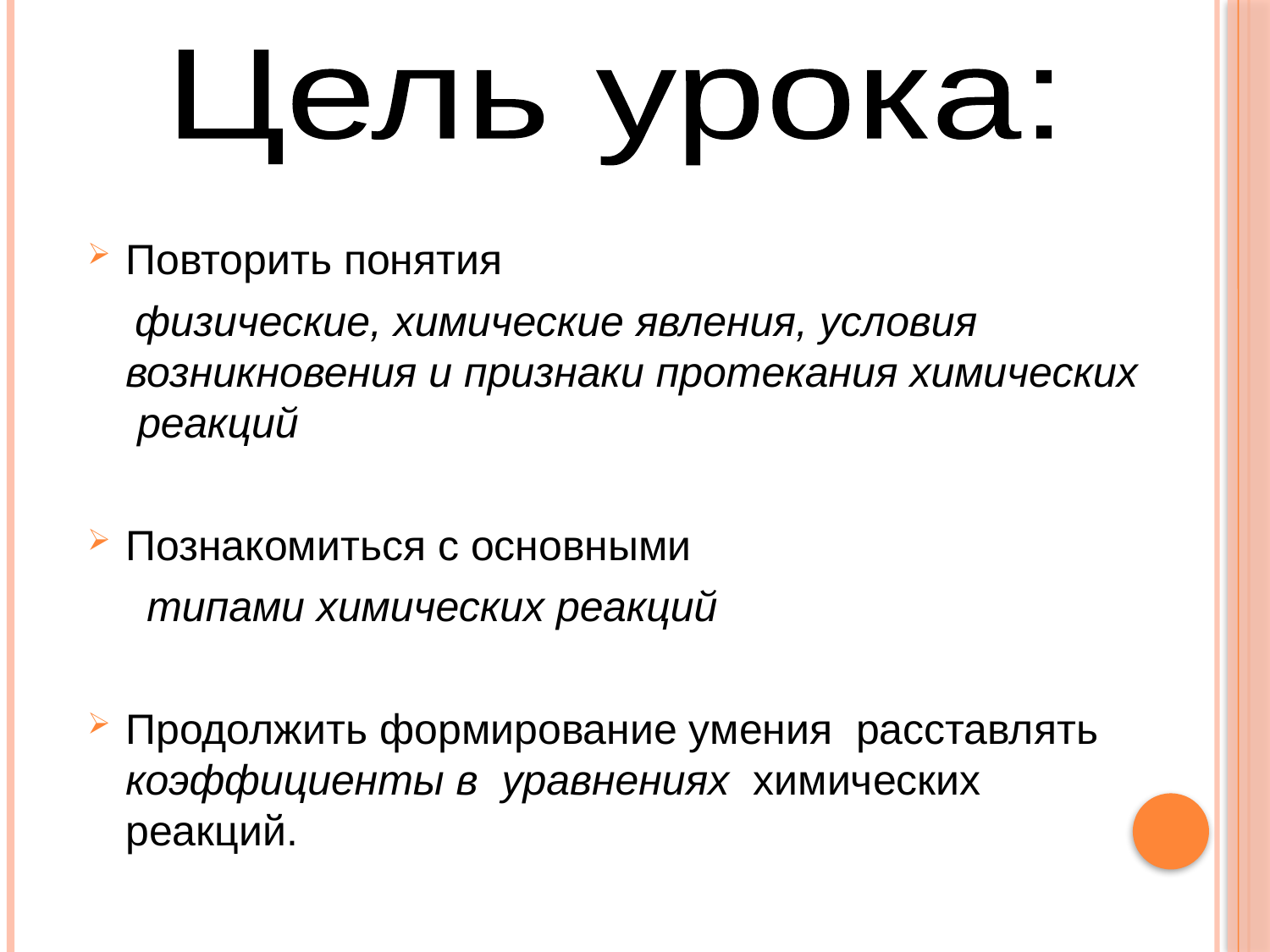

Цель урока:
Повторить понятия
    физические, химические явления, условия возникновения и признаки протекания химических  реакций

Познакомиться с основными
     типами химических реакций

Продолжить формирование умения  расставлять коэффициенты в  уравнениях  химических реакций.